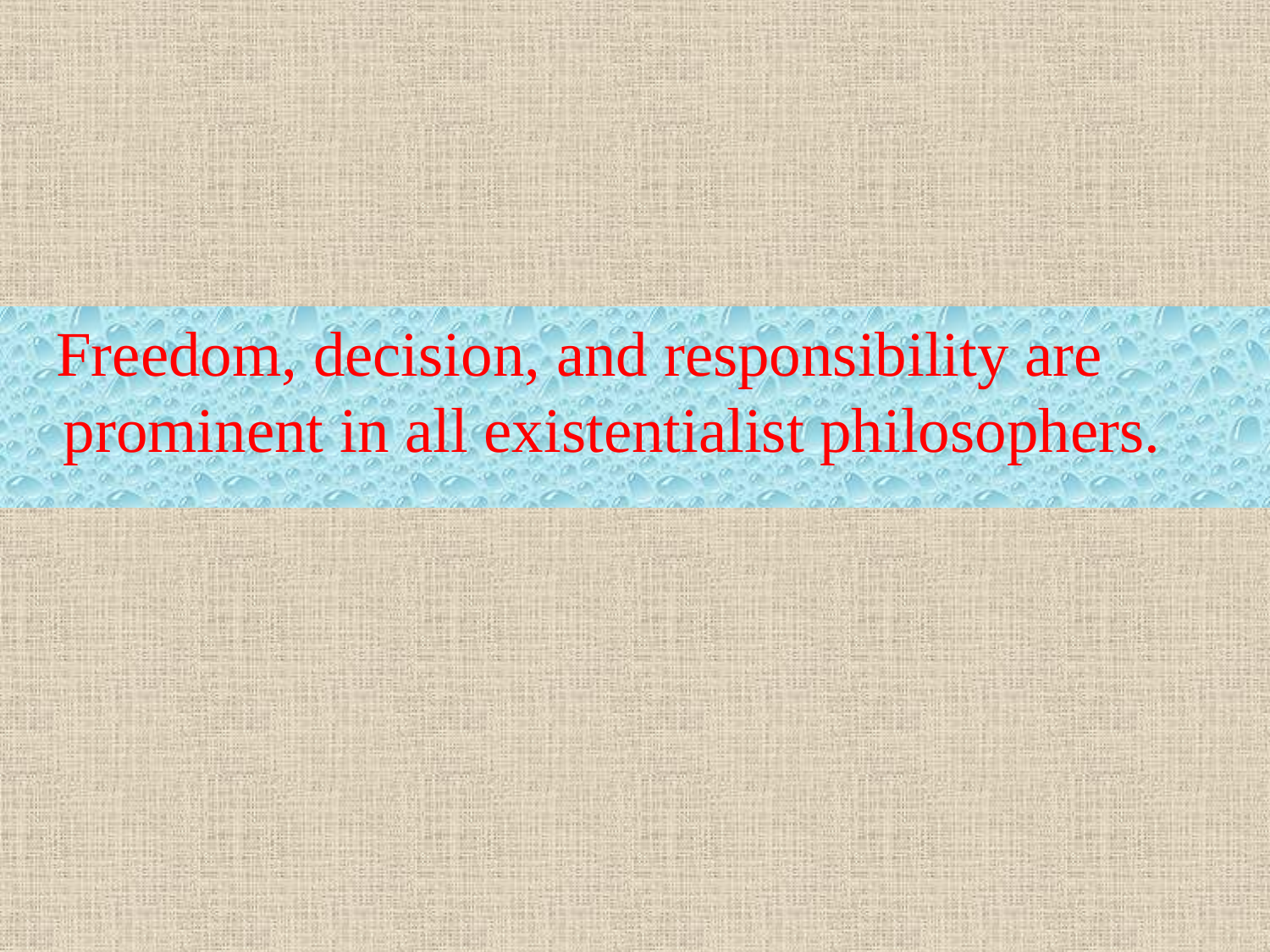

# .
  Freedom, decision, and responsibility are prominent in all existentialist philosophers.